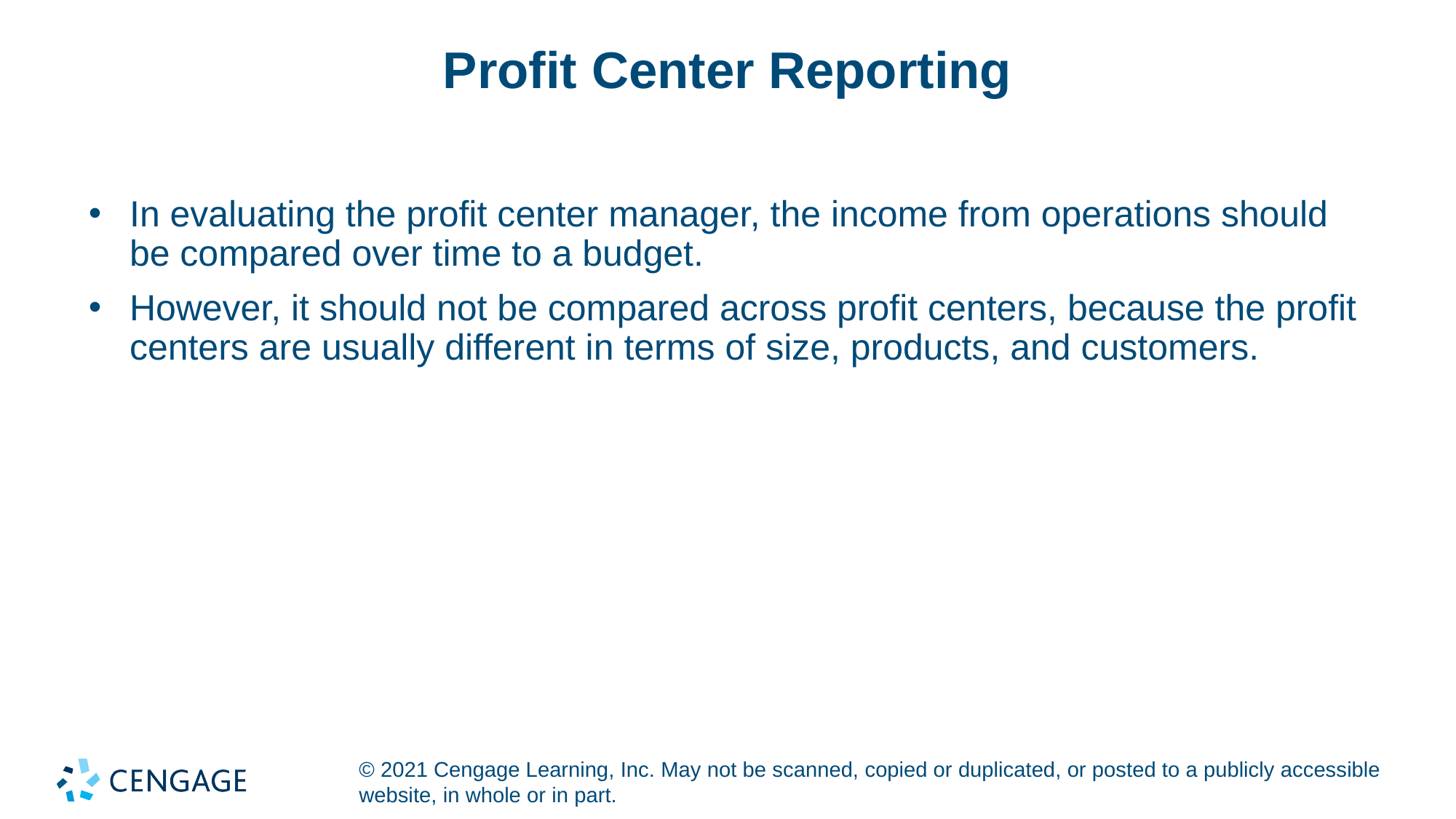

# Profit Center Reporting
In evaluating the profit center manager, the income from operations should be compared over time to a budget.
However, it should not be compared across profit centers, because the profit centers are usually different in terms of size, products, and customers.